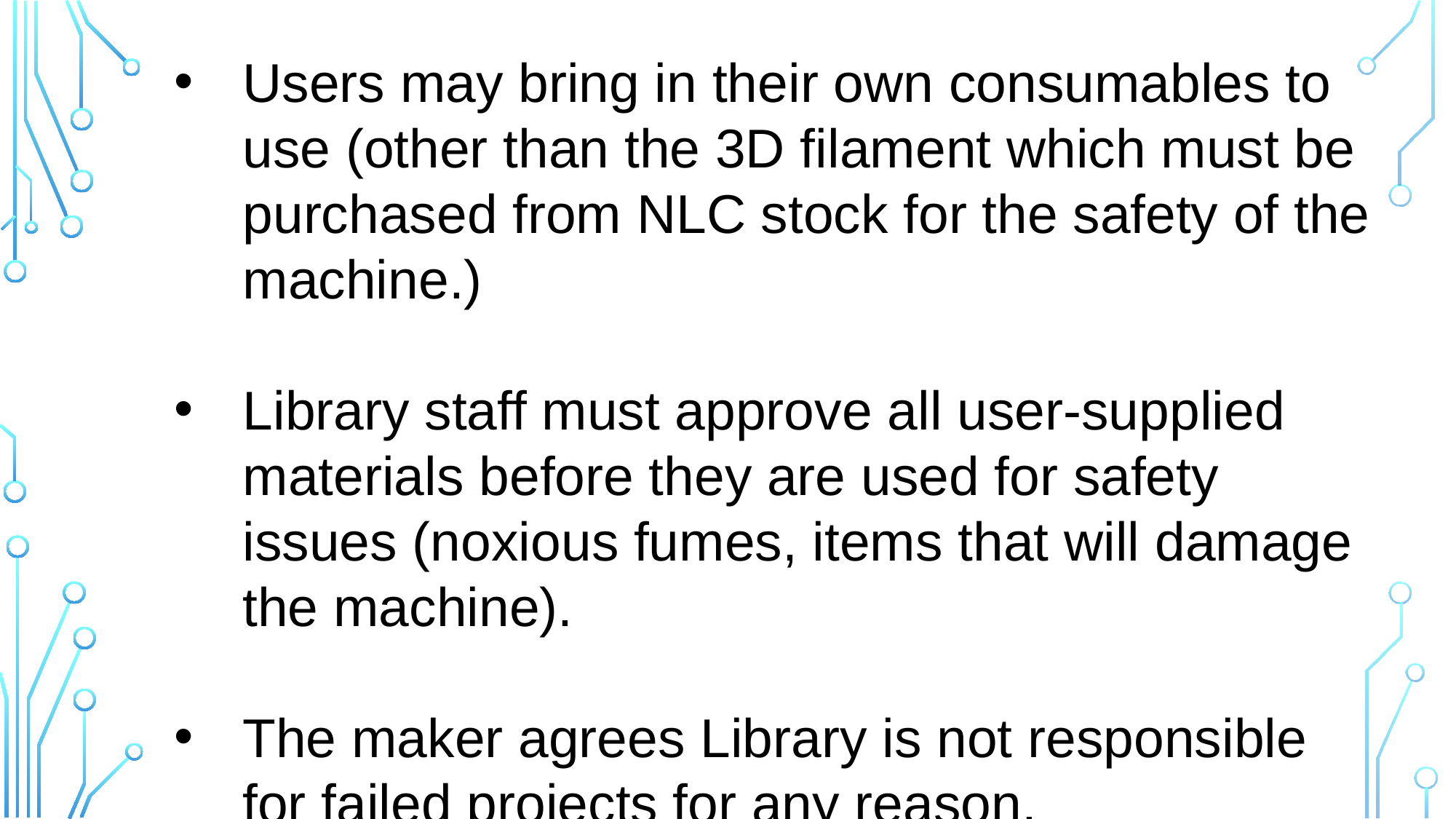

Users may bring in their own consumables to use (other than the 3D filament which must be purchased from NLC stock for the safety of the machine.)

Library staff must approve all user-supplied materials before they are used for safety issues (noxious fumes, items that will damage the machine).

The maker agrees Library is not responsible for failed projects for any reason.

Nebraska